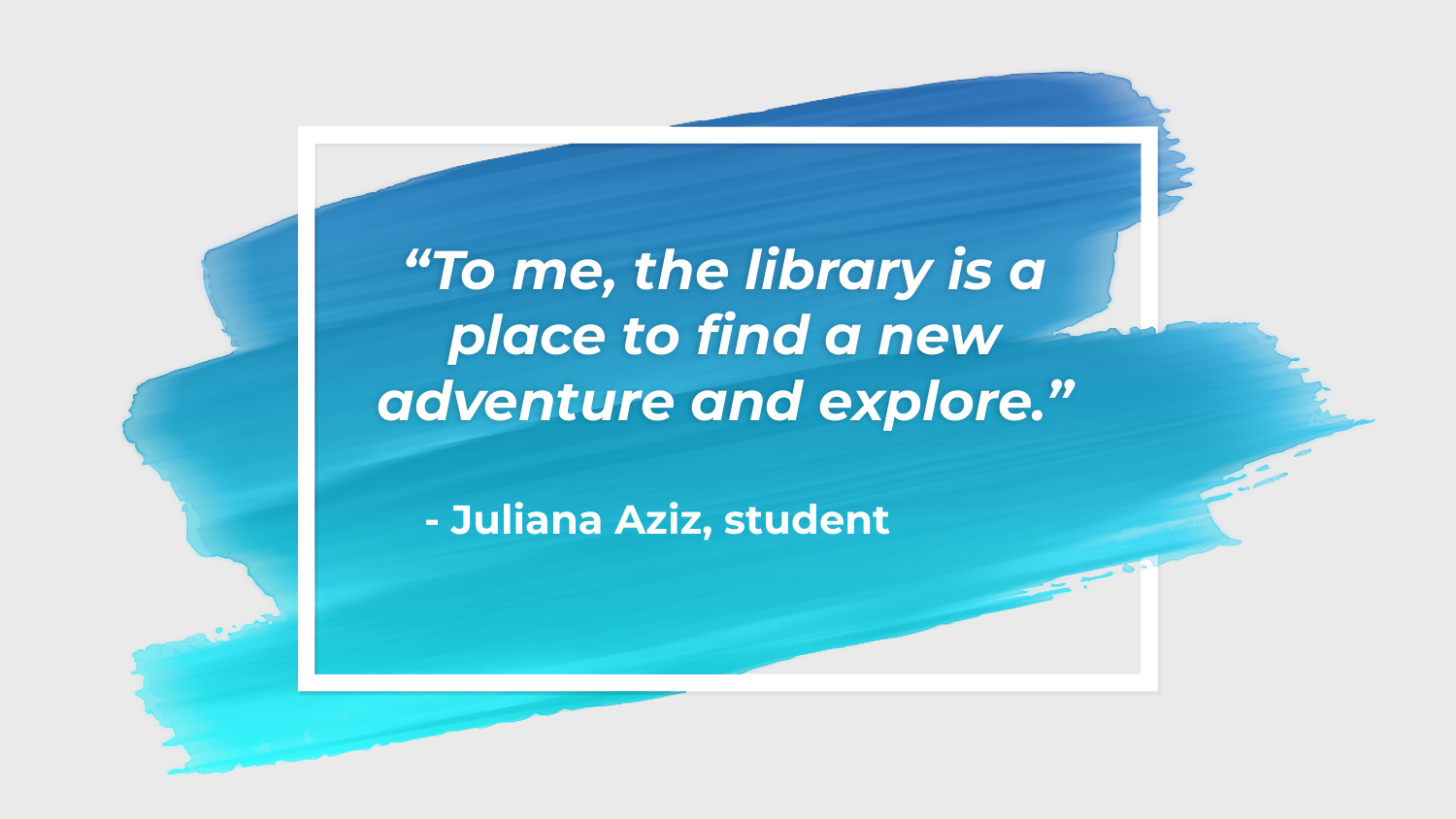

# “To me, the library is a place to find a new adventure and explore.”

- Juliana Aziz, student